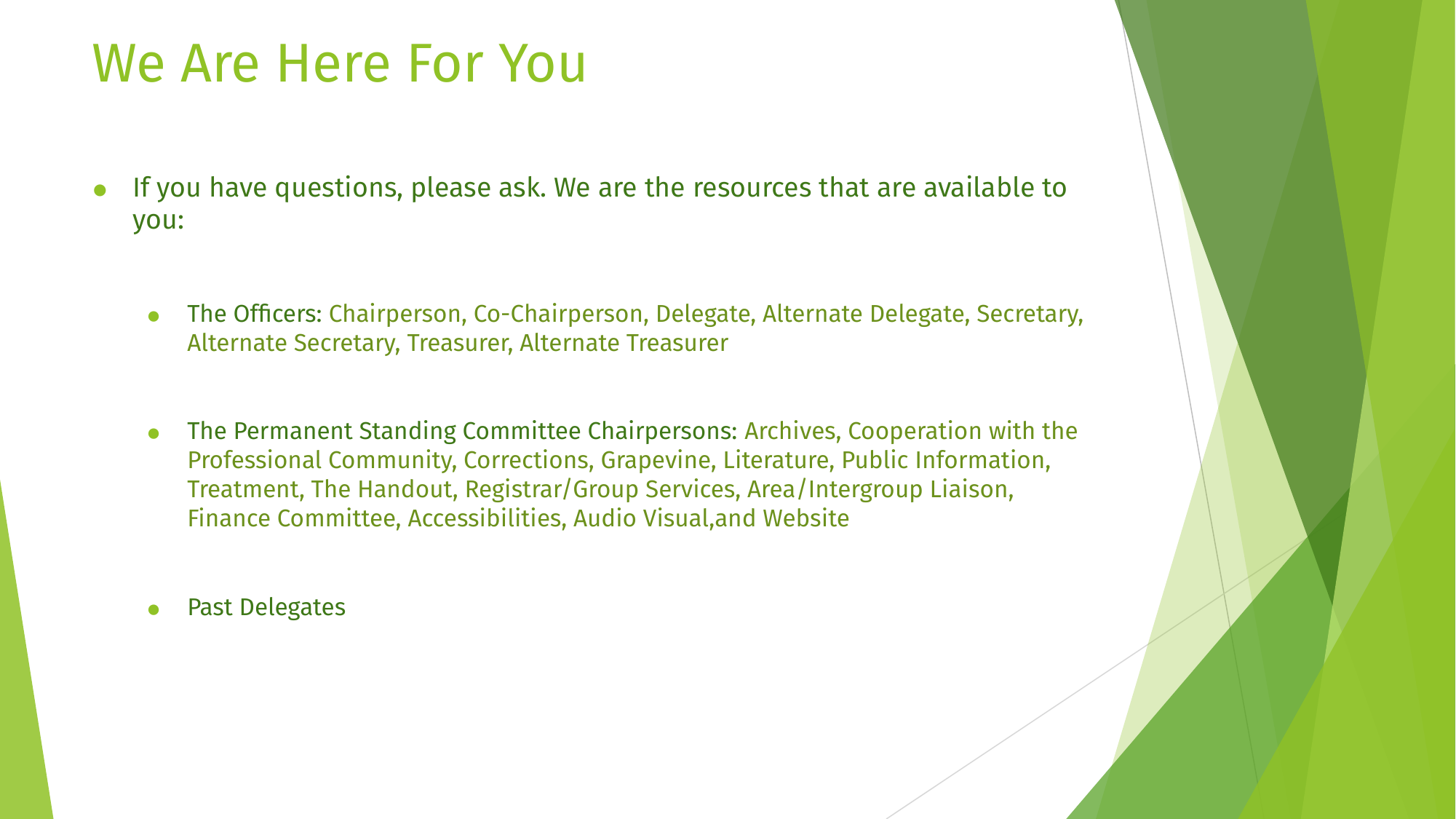

# We Are Here For You
If you have questions, please ask. We are the resources that are available to you:

The Officers: Chairperson, Co-Chairperson, Delegate, Alternate Delegate, Secretary, Alternate Secretary, Treasurer, Alternate Treasurer

The Permanent Standing Committee Chairpersons: Archives, Cooperation with the Professional Community, Corrections, Grapevine, Literature, Public Information, Treatment, The Handout, Registrar/Group Services, Area/Intergroup Liaison, Finance Committee, Accessibilities, Audio Visual,and Website

Past Delegates